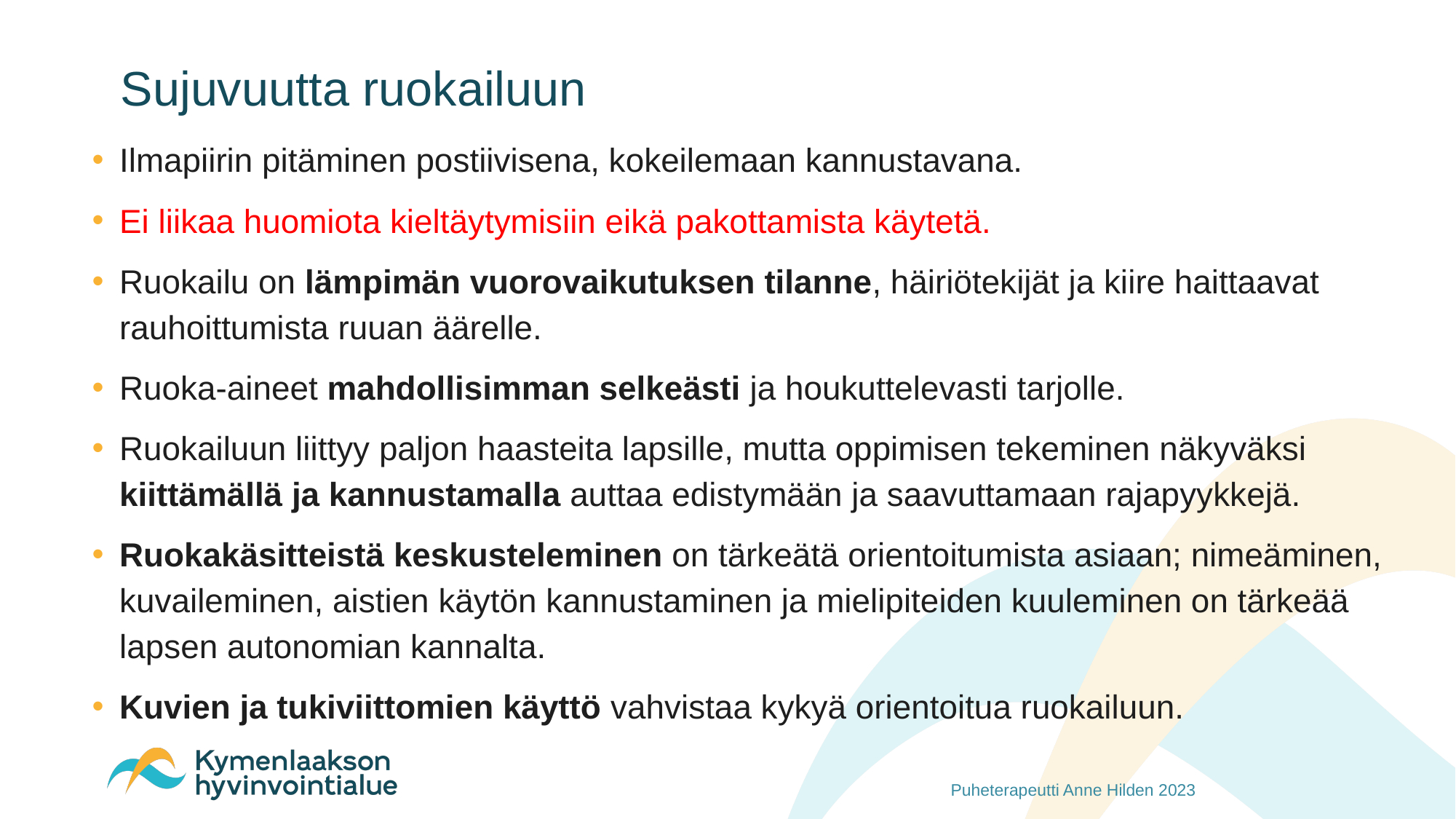

# Sujuvuutta ruokailuun
Ilmapiirin pitäminen postiivisena, kokeilemaan kannustavana.
Ei liikaa huomiota kieltäytymisiin eikä pakottamista käytetä.
Ruokailu on lämpimän vuorovaikutuksen tilanne, häiriötekijät ja kiire haittaavat rauhoittumista ruuan äärelle.
Ruoka-aineet mahdollisimman selkeästi ja houkuttelevasti tarjolle.
Ruokailuun liittyy paljon haasteita lapsille, mutta oppimisen tekeminen näkyväksi kiittämällä ja kannustamalla auttaa edistymään ja saavuttamaan rajapyykkejä.
Ruokakäsitteistä keskusteleminen on tärkeätä orientoitumista asiaan; nimeäminen, kuvaileminen, aistien käytön kannustaminen ja mielipiteiden kuuleminen on tärkeää lapsen autonomian kannalta.
Kuvien ja tukiviittomien käyttö vahvistaa kykyä orientoitua ruokailuun.
Puheterapeutti Anne Hilden 2023